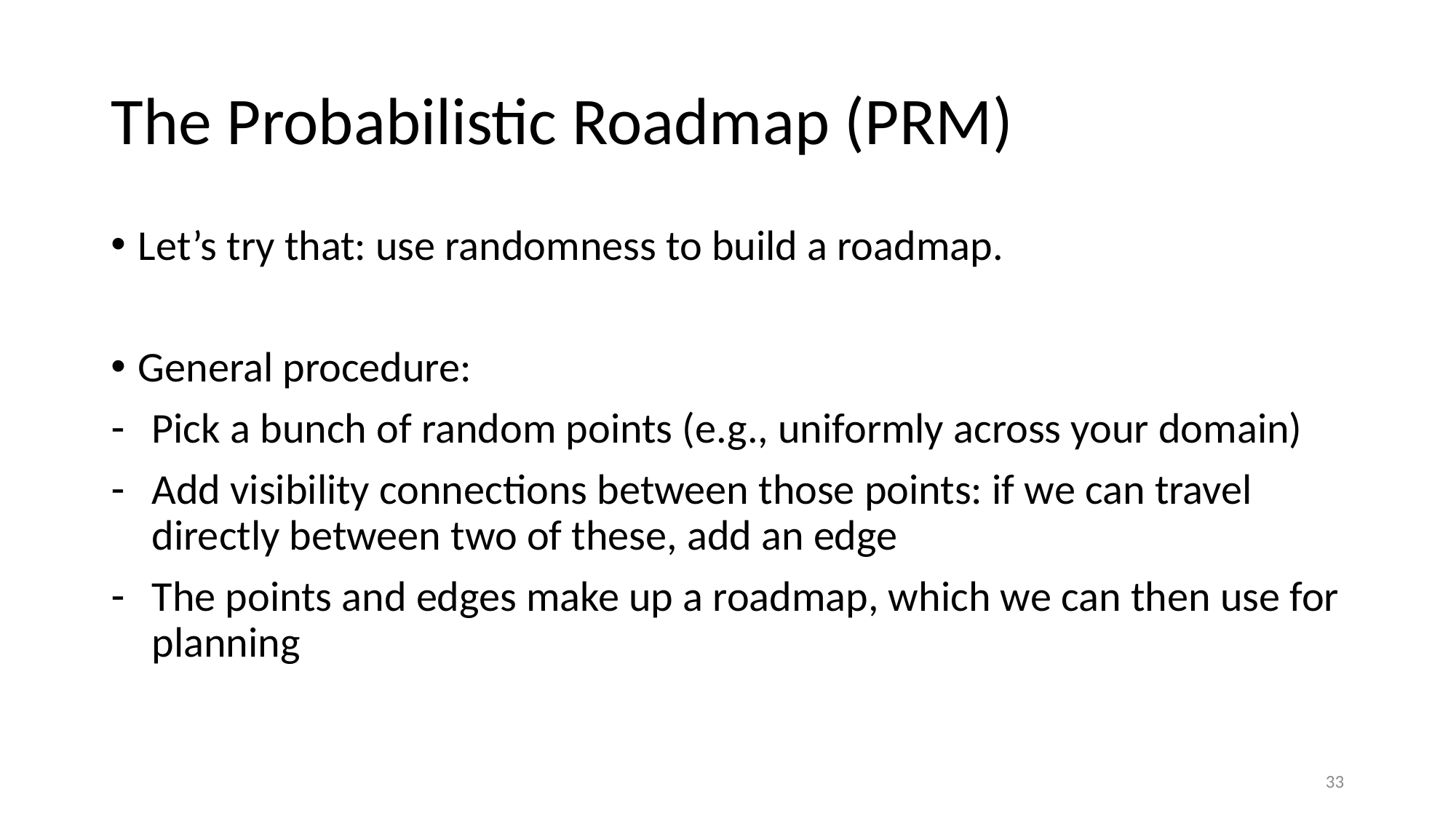

# The Probabilistic Roadmap (PRM)
Let’s try that: use randomness to build a roadmap.

General procedure:
Pick a bunch of random points (e.g., uniformly across your domain)
Add visibility connections between those points: if we can travel directly between two of these, add an edge
The points and edges make up a roadmap, which we can then use for planning
33